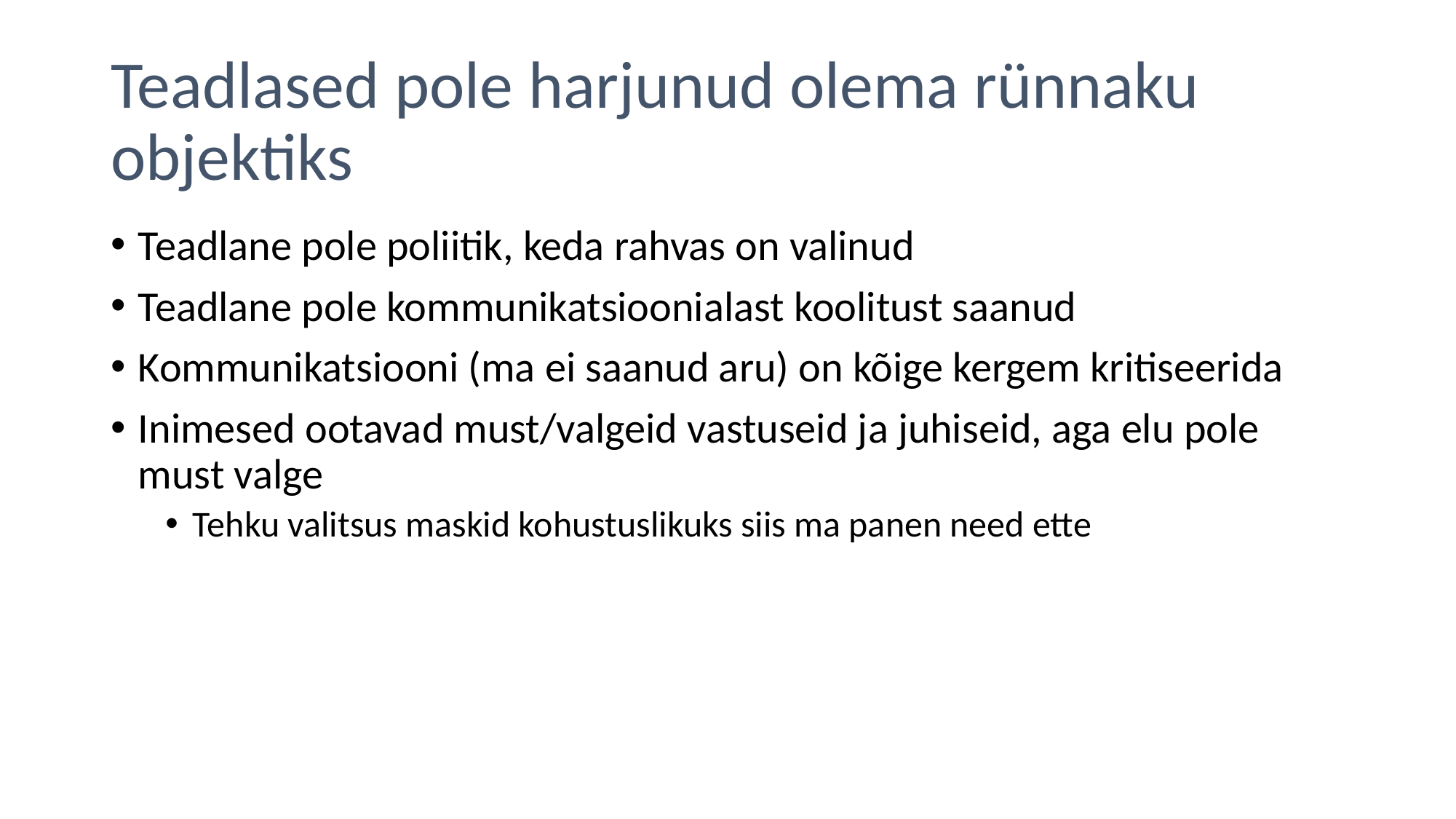

# Teadlased pole harjunud olema rünnaku objektiks
Teadlane pole poliitik, keda rahvas on valinud
Teadlane pole kommunikatsioonialast koolitust saanud
Kommunikatsiooni (ma ei saanud aru) on kõige kergem kritiseerida
Inimesed ootavad must/valgeid vastuseid ja juhiseid, aga elu pole must valge
Tehku valitsus maskid kohustuslikuks siis ma panen need ette